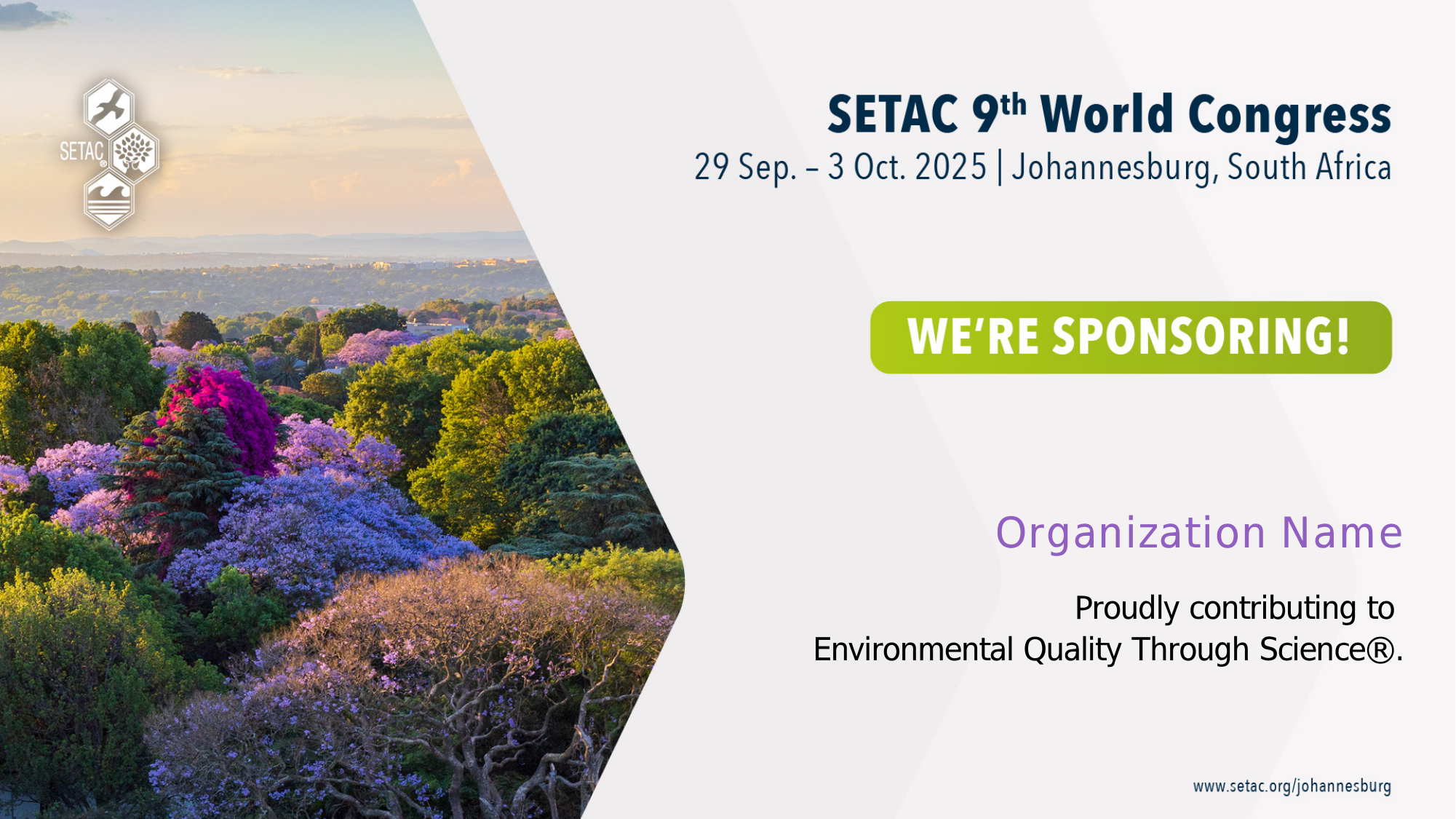

Organization Name
Proudly contributing to
Environmental Quality Through Science®.